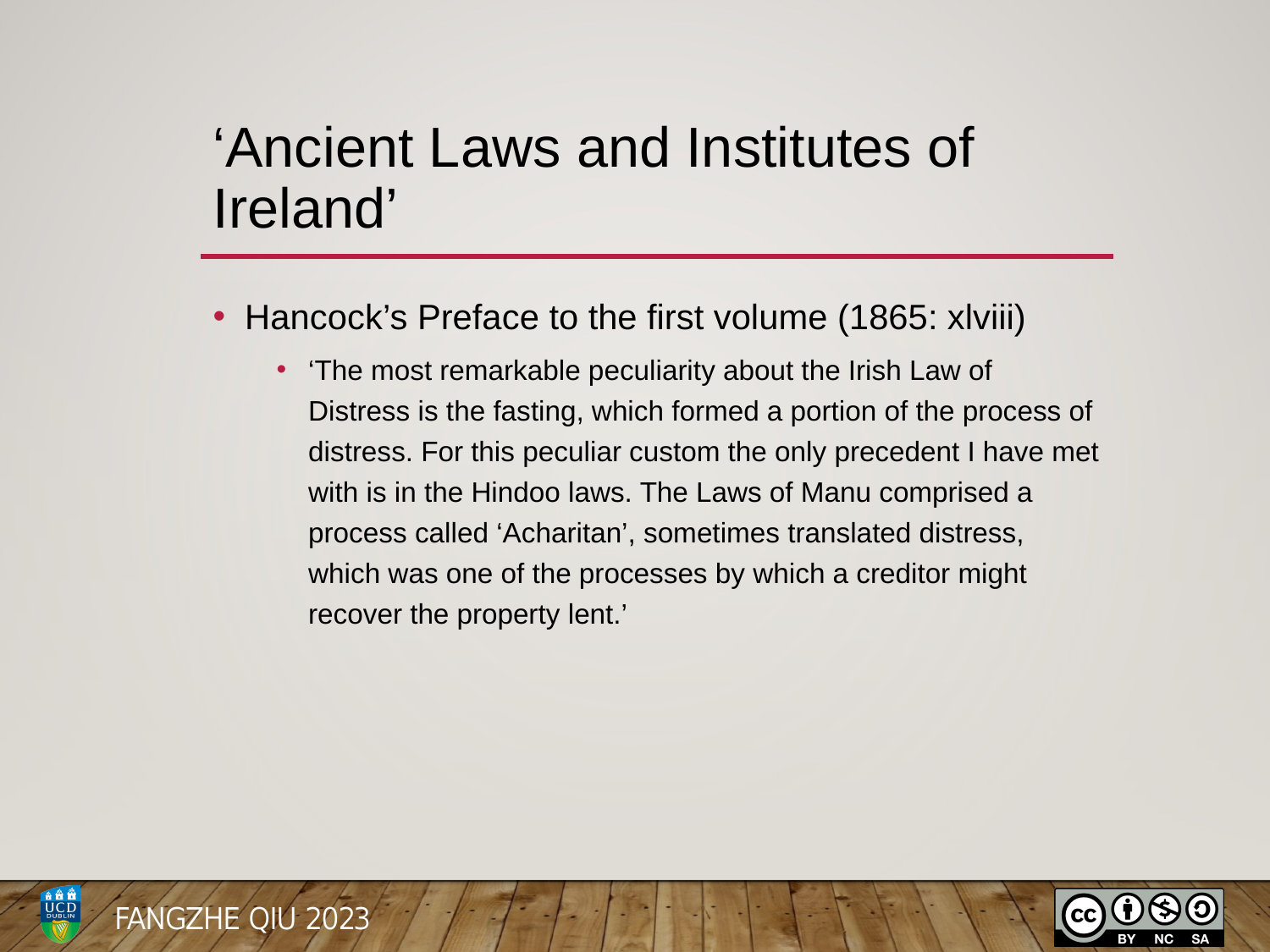

# ‘Ancient Laws and Institutes of Ireland’
Hancock’s Preface to the first volume (1865: xlviii)
‘The most remarkable peculiarity about the Irish Law of Distress is the fasting, which formed a portion of the process of distress. For this peculiar custom the only precedent I have met with is in the Hindoo laws. The Laws of Manu comprised a process called ‘Acharitan’, sometimes translated distress, which was one of the processes by which a creditor might recover the property lent.’